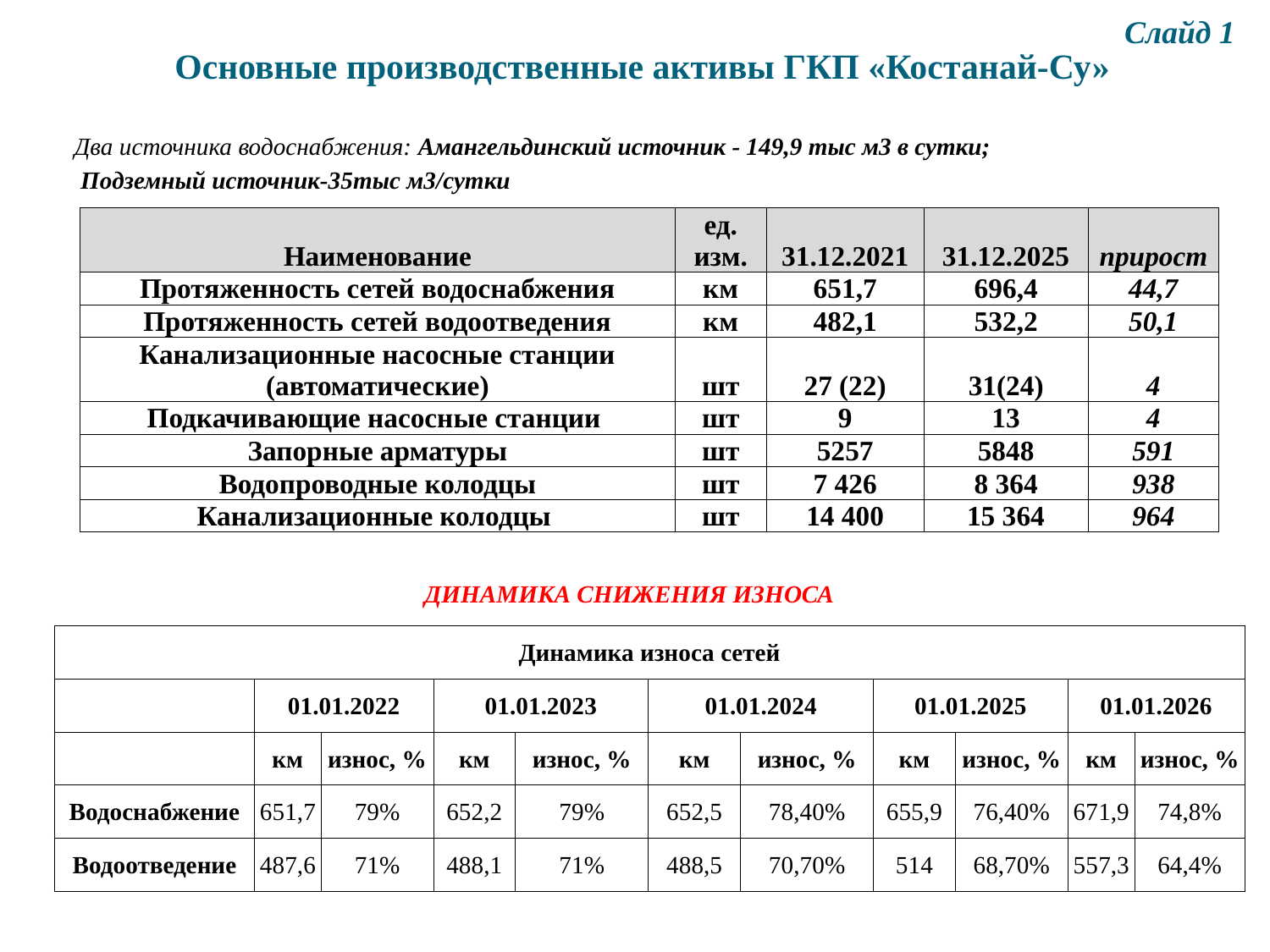

Слайд 1
Основные производственные активы ГКП «Костанай-Су»

Два источника водоснабжения: Амангельдинский источник - 149,9 тыс м3 в сутки;
 Подземный источник-35тыс м3/сутки

| Наименование | ед. изм. | 31.12.2021 | 31.12.2025 | прирост |
| --- | --- | --- | --- | --- |
| Протяженность сетей водоснабжения | км | 651,7 | 696,4 | 44,7 |
| Протяженность сетей водоотведения | км | 482,1 | 532,2 | 50,1 |
| Канализационные насосные станции (автоматические) | шт | 27 (22) | 31(24) | 4 |
| Подкачивающие насосные станции | шт | 9 | 13 | 4 |
| Запорные арматуры | шт | 5257 | 5848 | 591 |
| Водопроводные колодцы | шт | 7 426 | 8 364 | 938 |
| Канализационные колодцы | шт | 14 400 | 15 364 | 964 |

ДИНАМИКА СНИЖЕНИЯ ИЗНОСА

| Динамика износа сетей |  |  |  |  |  |  |  |  |  |  |
| --- | --- | --- | --- | --- | --- | --- | --- | --- | --- | --- |
|  | 01.01.2022 |  | 01.01.2023 |  | 01.01.2024 |  | 01.01.2025 |  | 01.01.2026 |  |
|  | км | износ, % | км | износ, % | км | износ, % | км | износ, % | км | износ, % |
| Водоснабжение | 651,7 | 79% | 652,2 | 79% | 652,5 | 78,40% | 655,9 | 76,40% | 671,9 | 74,8% |
| Водоотведение | 487,6 | 71% | 488,1 | 71% | 488,5 | 70,70% | 514 | 68,70% | 557,3 | 64,4% |